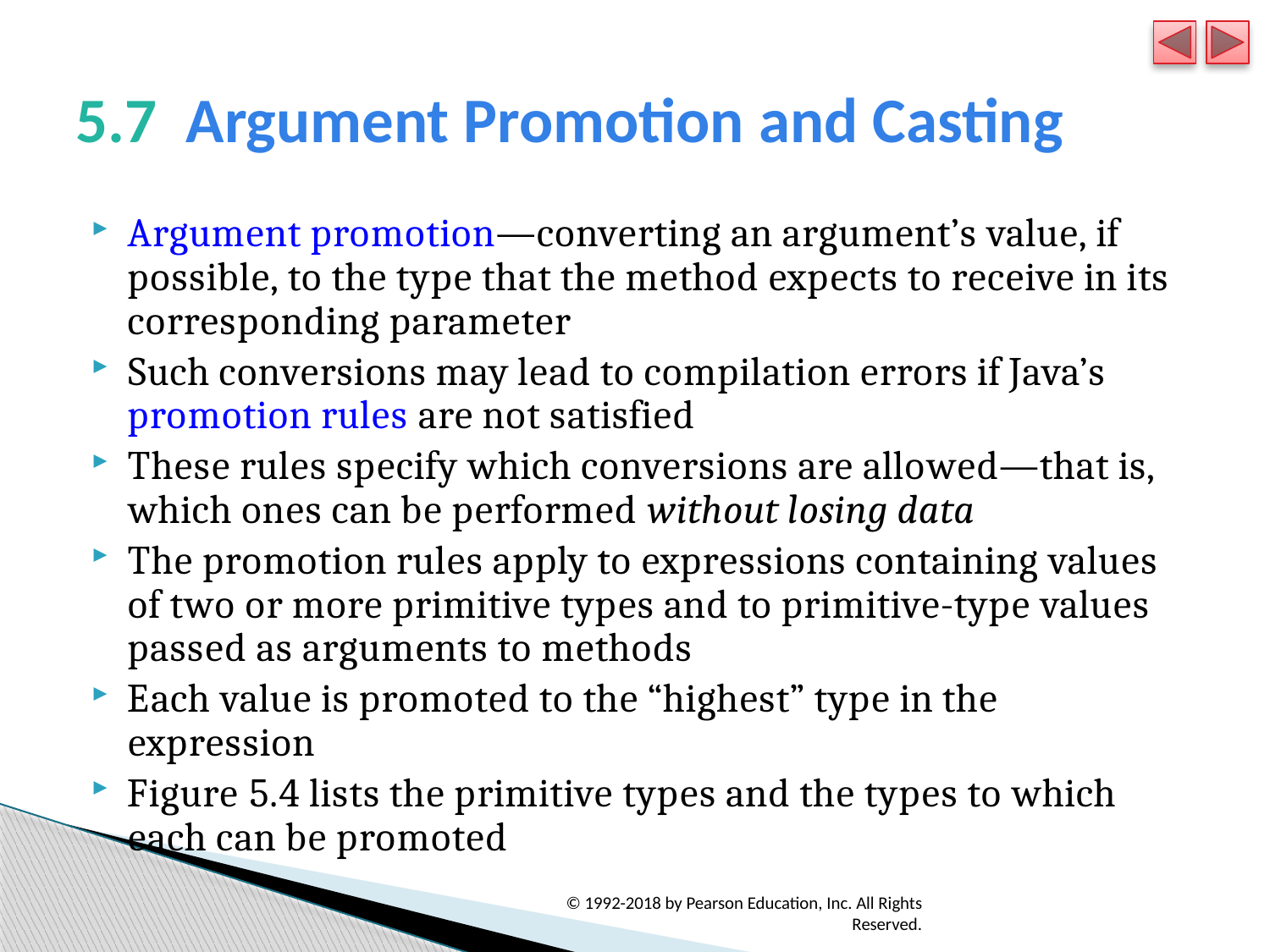

# 5.7  Argument Promotion and Casting
Argument promotion—converting an argument’s value, if possible, to the type that the method expects to receive in its corresponding parameter
Such conversions may lead to compilation errors if Java’s promotion rules are not satisfied
These rules specify which conversions are allowed—that is, which ones can be performed without losing data
The promotion rules apply to expressions containing values of two or more primitive types and to primitive-type values passed as arguments to methods
Each value is promoted to the “highest” type in the expression
Figure 5.4 lists the primitive types and the types to which each can be promoted
© 1992-2018 by Pearson Education, Inc. All Rights Reserved.